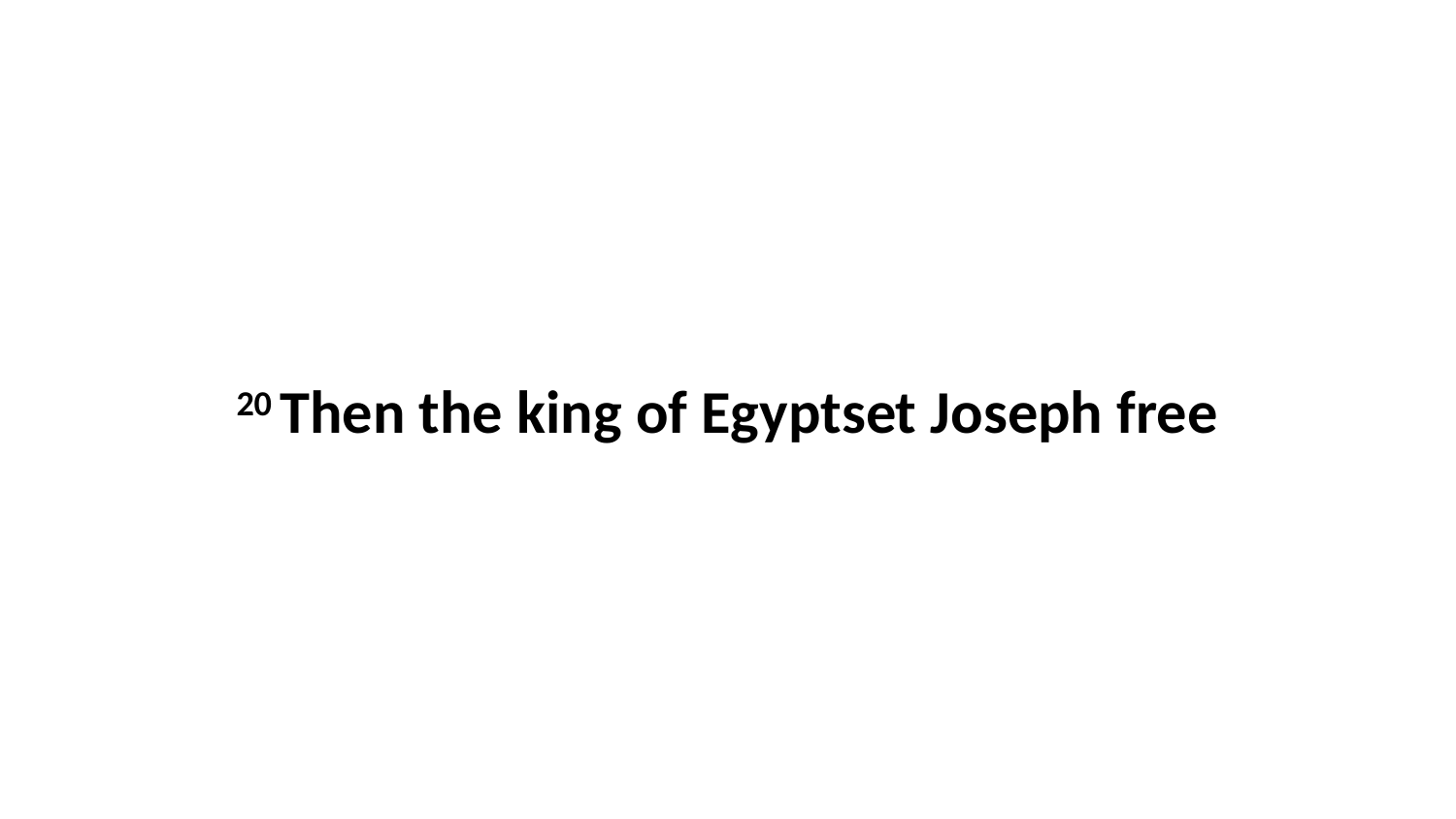

20 Then the king of Egyptset Joseph free